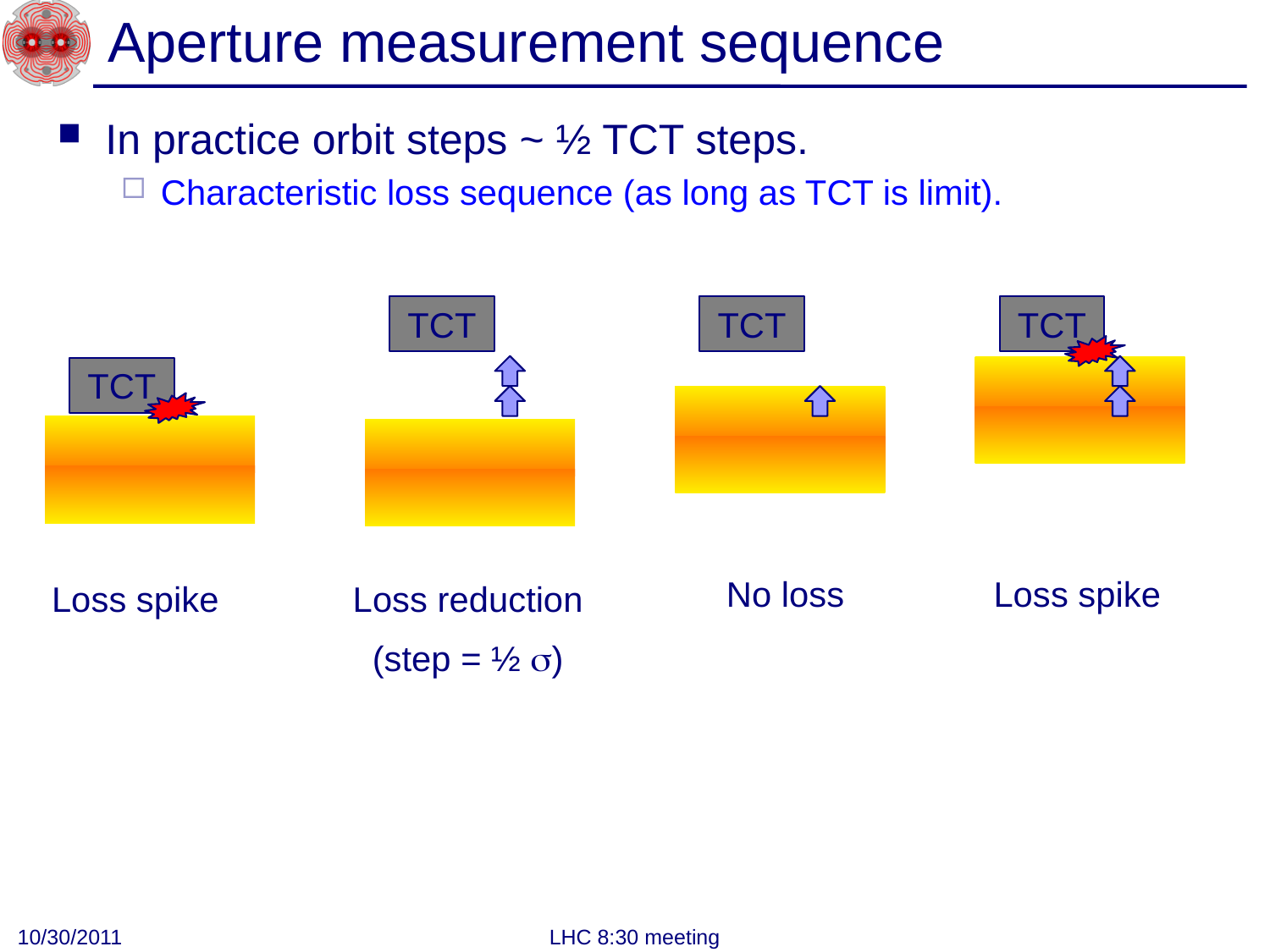

# Aperture measurement sequence
In practice orbit steps ~ ½ TCT steps.
Characteristic loss sequence (as long as TCT is limit).

TCT

TCT

TCT

TCT

No loss
Loss spike
Loss spike
Loss reduction
(step = ½ σ)
10/30/2011
LHC 8:30 meeting